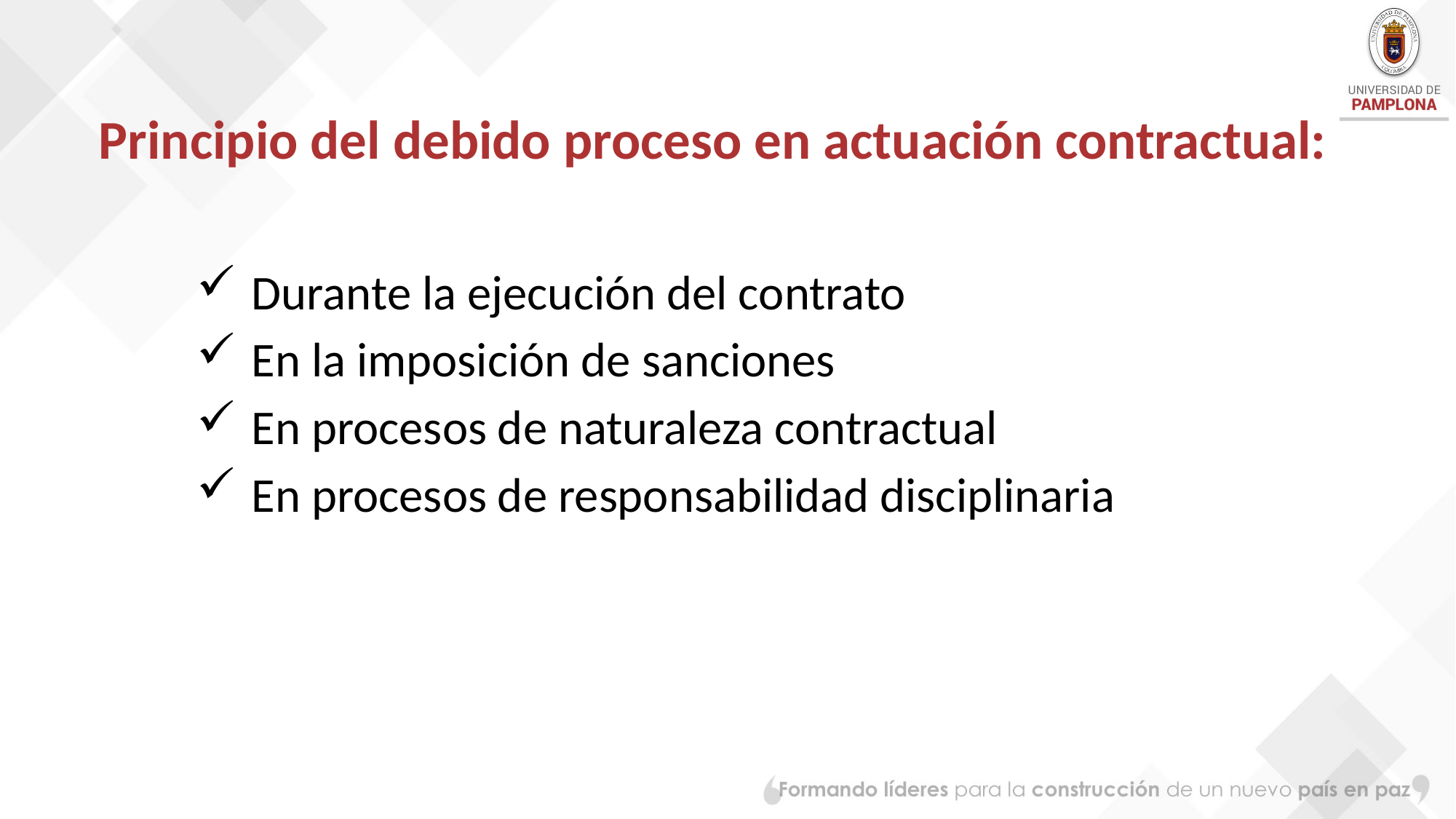

# Principio del debido proceso en actuación contractual:
Durante la ejecución del contrato
En la imposición de sanciones
En procesos de naturaleza contractual
En procesos de responsabilidad disciplinaria